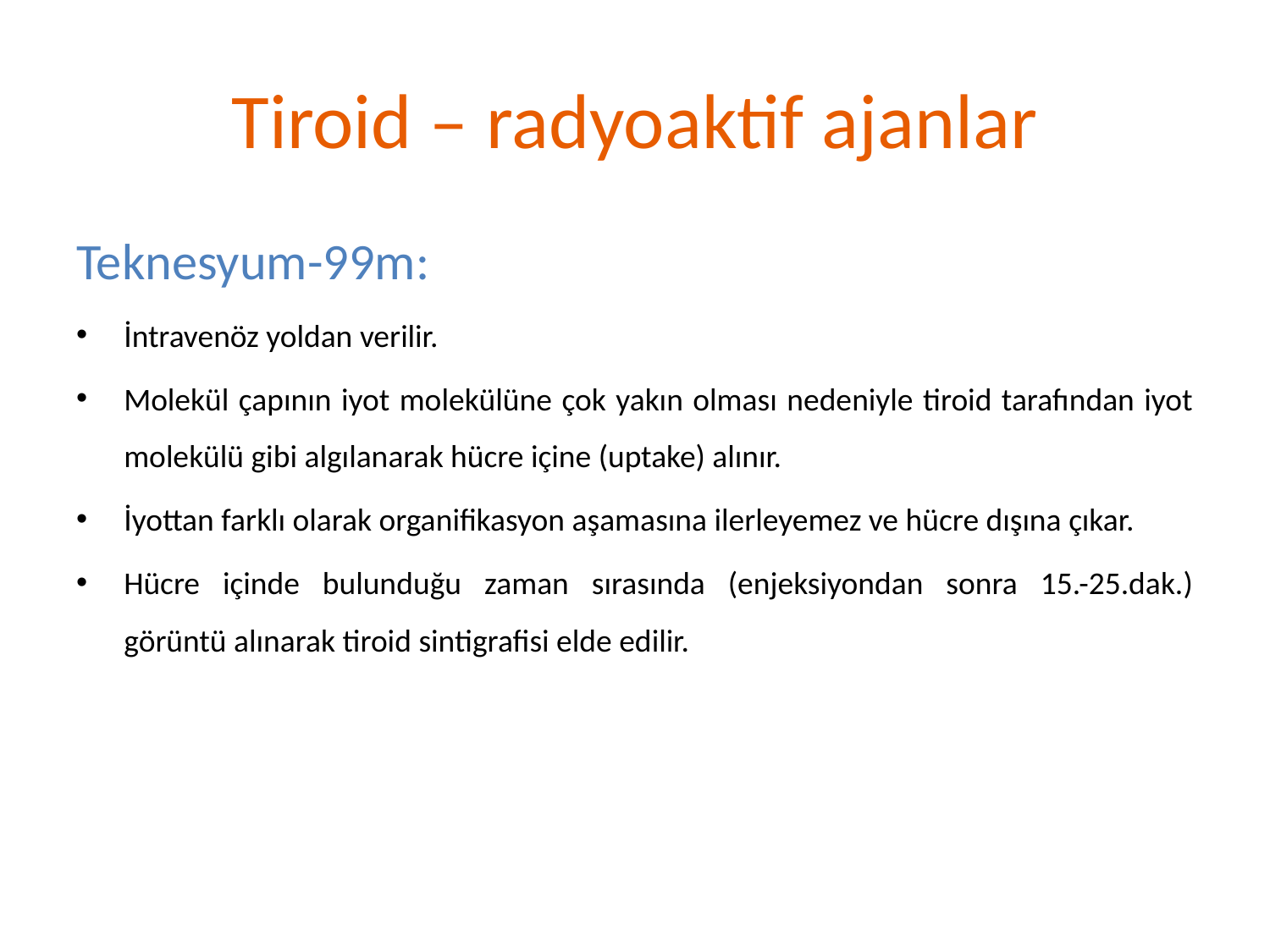

# Tiroid – radyoaktif ajanlar
Teknesyum-99m:
İntravenöz yoldan verilir.
Molekül çapının iyot molekülüne çok yakın olması nedeniyle tiroid tarafından iyot molekülü gibi algılanarak hücre içine (uptake) alınır.
İyottan farklı olarak organifikasyon aşamasına ilerleyemez ve hücre dışına çıkar.
Hücre içinde bulunduğu zaman sırasında (enjeksiyondan sonra 15.-25.dak.) görüntü alınarak tiroid sintigrafisi elde edilir.